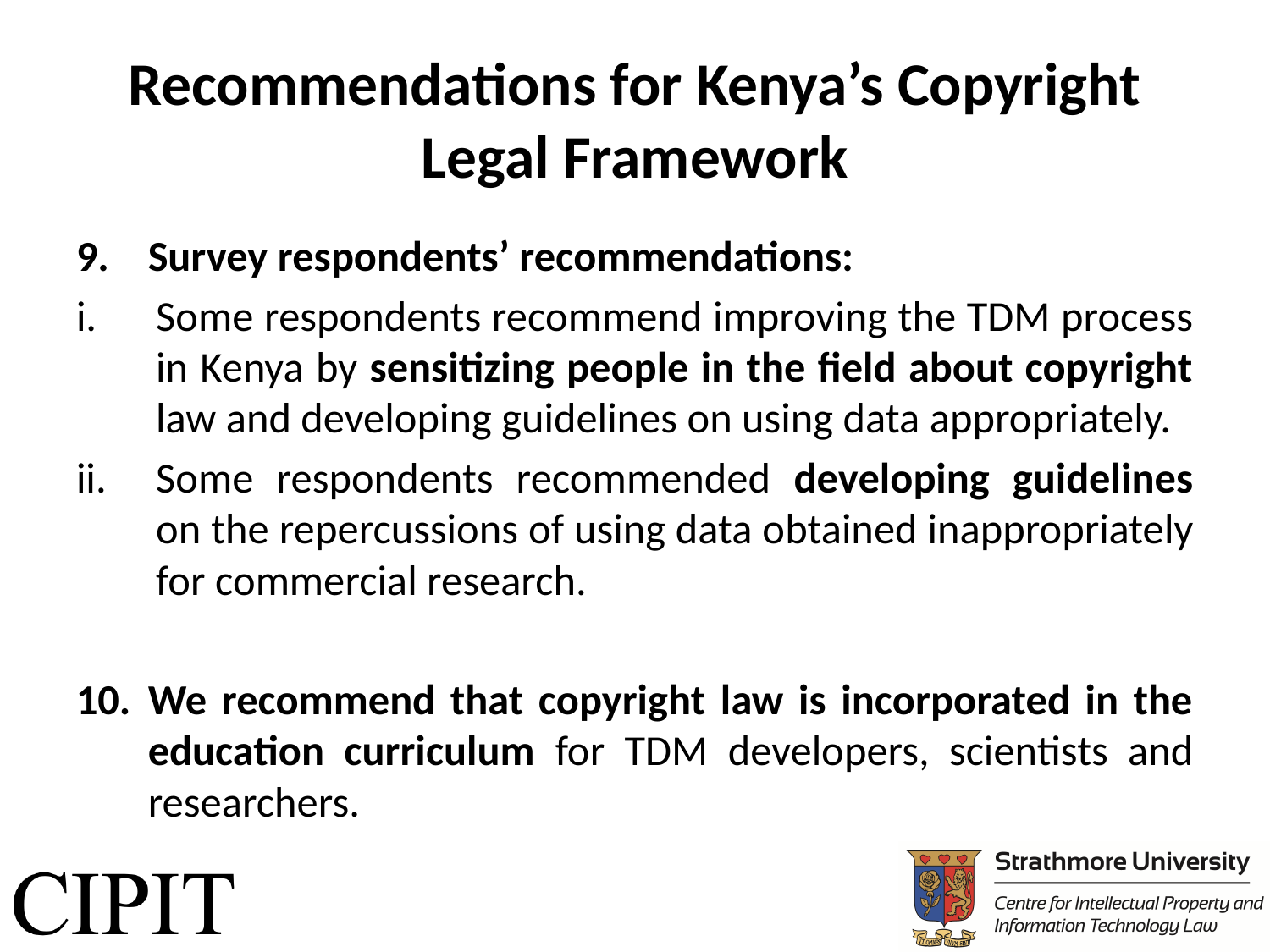

# Recommendations for Kenya’s Copyright Legal Framework
Survey respondents’ recommendations:
Some respondents recommend improving the TDM process in Kenya by sensitizing people in the field about copyright law and developing guidelines on using data appropriately.
Some respondents recommended developing guidelines on the repercussions of using data obtained inappropriately for commercial research.

We recommend that copyright law is incorporated in the education curriculum for TDM developers, scientists and researchers.